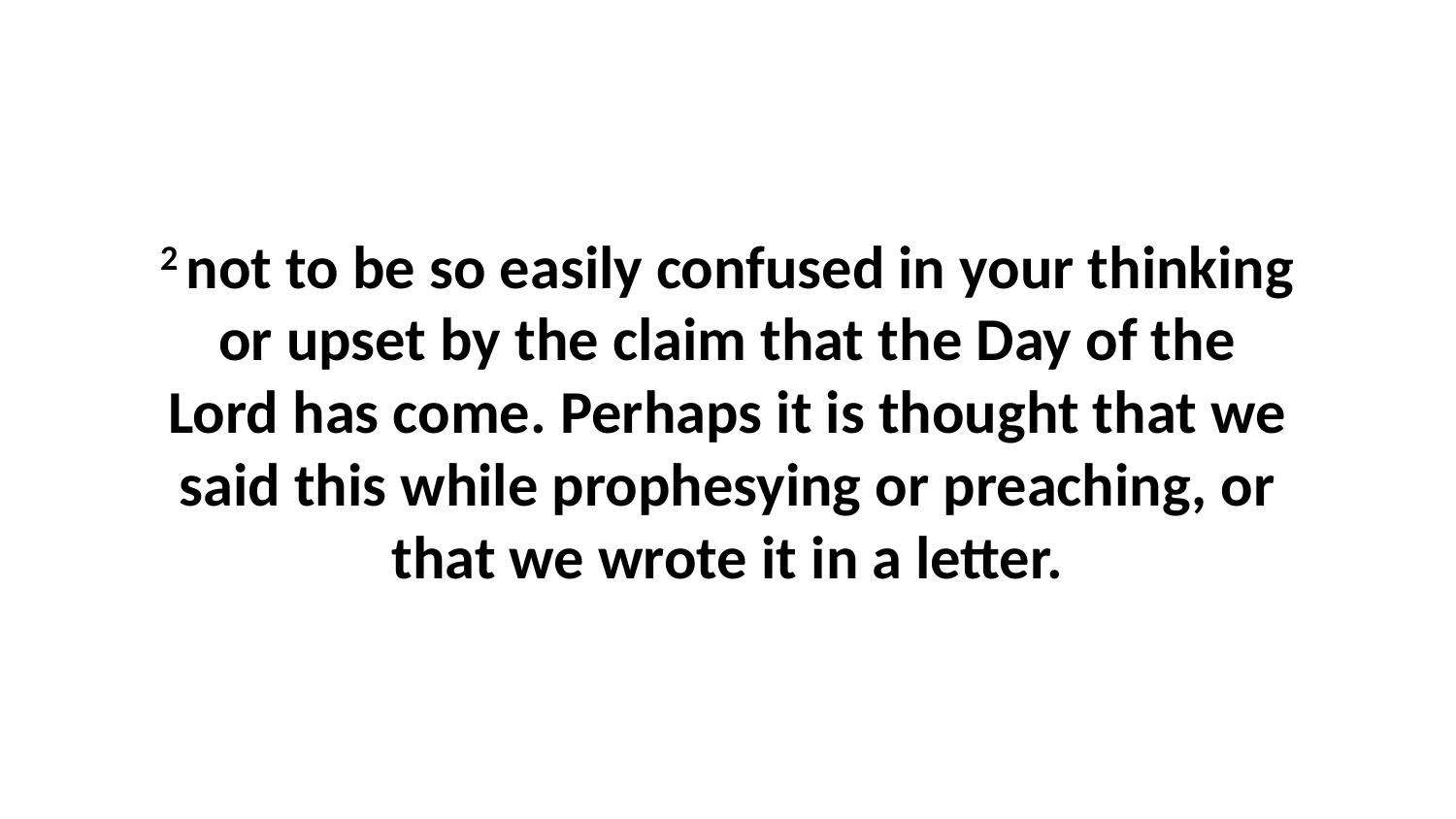

2 not to be so easily confused in your thinking or upset by the claim that the Day of the Lord has come. Perhaps it is thought that we said this while prophesying or preaching, or that we wrote it in a letter.